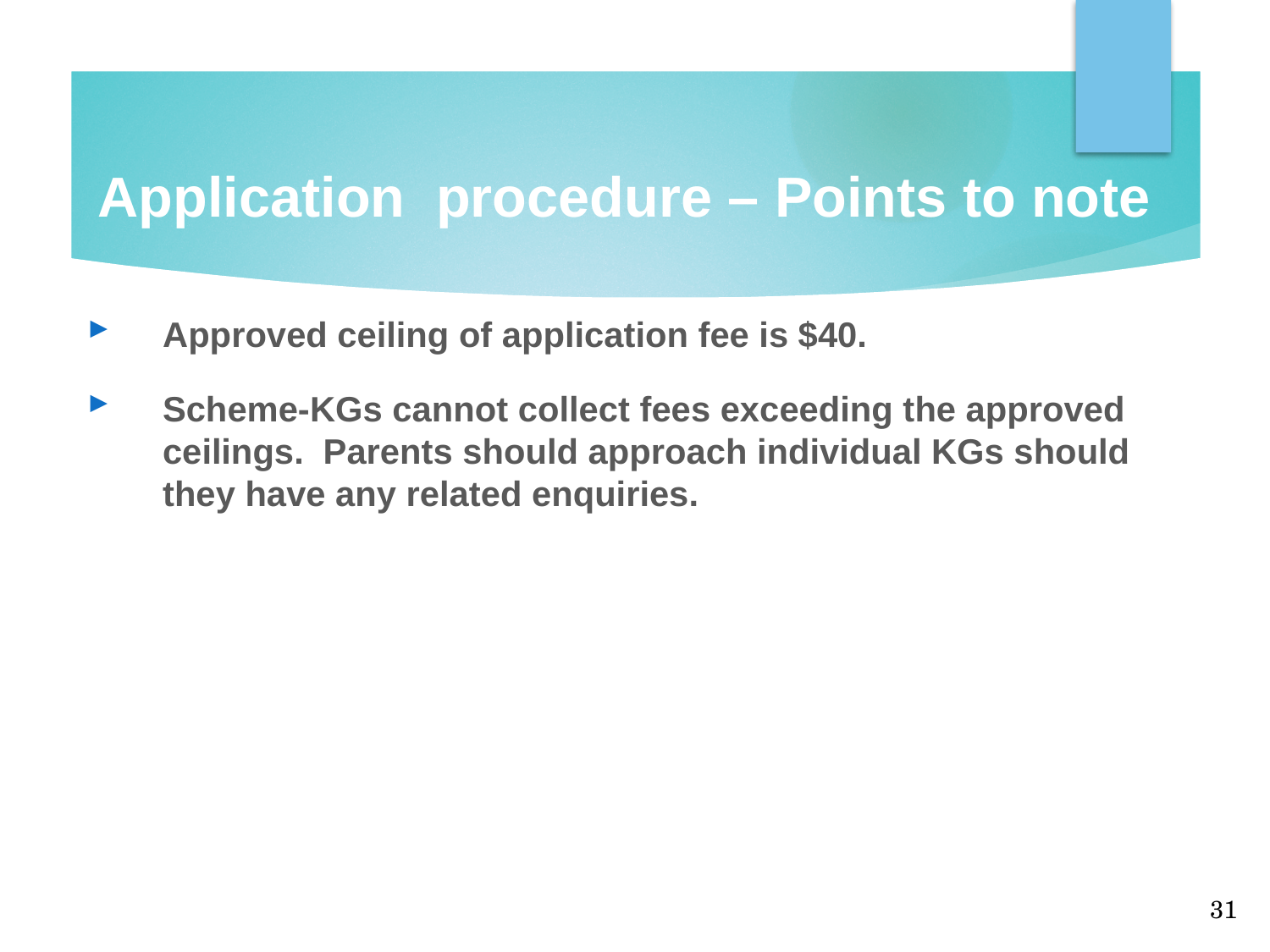

Application  procedure – Points to note
#
Approved ceiling of application fee is $40.
Scheme-KGs cannot collect fees exceeding the approved ceilings.  Parents should approach individual KGs should they have any related enquiries.
31